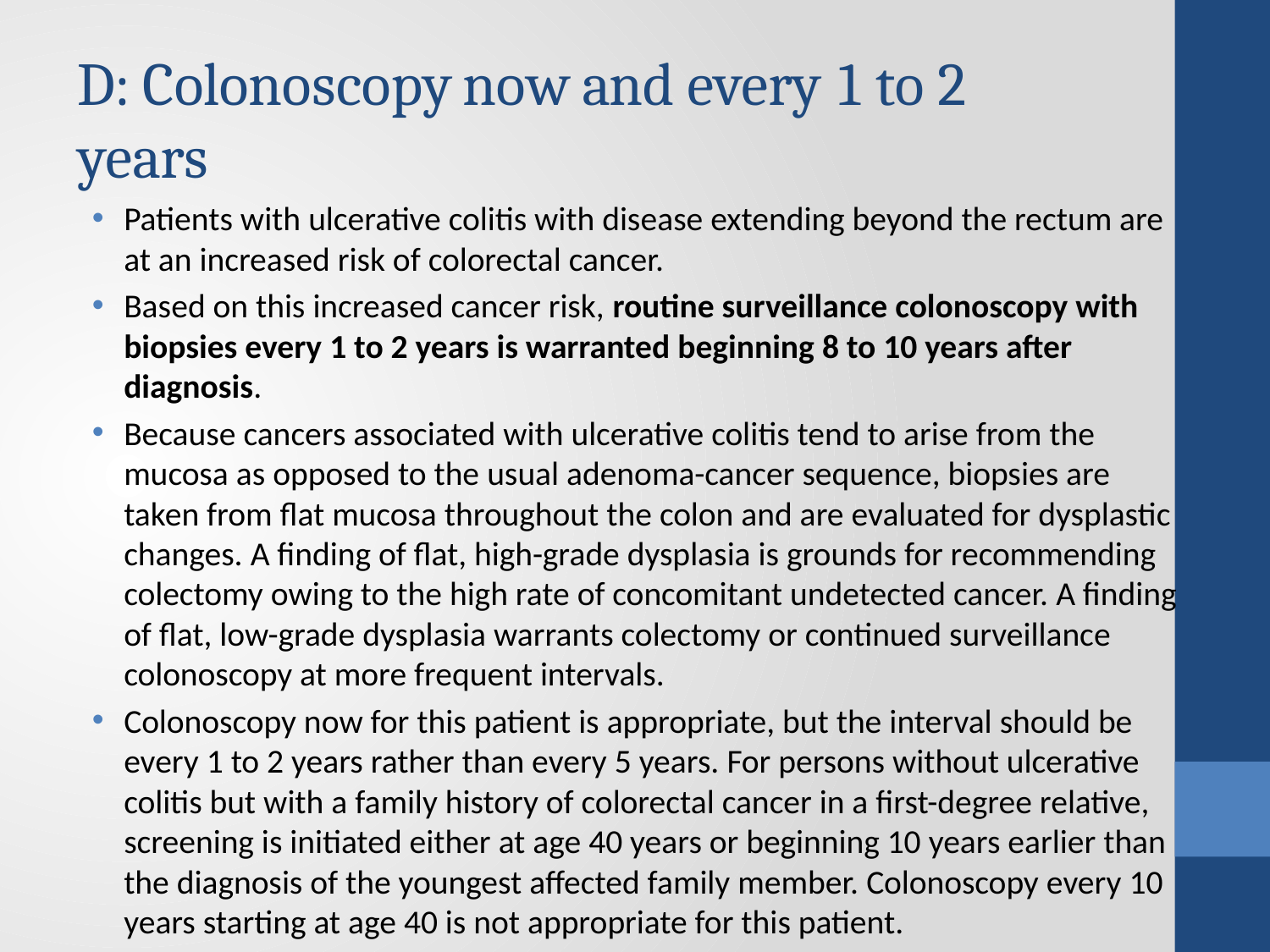

# D: Colonoscopy now and every 1 to 2 years
Patients with ulcerative colitis with disease extending beyond the rectum are at an increased risk of colorectal cancer.
Based on this increased cancer risk, routine surveillance colonoscopy with biopsies every 1 to 2 years is warranted beginning 8 to 10 years after diagnosis.
Because cancers associated with ulcerative colitis tend to arise from the mucosa as opposed to the usual adenoma-cancer sequence, biopsies are taken from flat mucosa throughout the colon and are evaluated for dysplastic changes. A finding of flat, high-grade dysplasia is grounds for recommending colectomy owing to the high rate of concomitant undetected cancer. A finding of flat, low-grade dysplasia warrants colectomy or continued surveillance colonoscopy at more frequent intervals.
Colonoscopy now for this patient is appropriate, but the interval should be every 1 to 2 years rather than every 5 years. For persons without ulcerative colitis but with a family history of colorectal cancer in a first-degree relative, screening is initiated either at age 40 years or beginning 10 years earlier than the diagnosis of the youngest affected family member. Colonoscopy every 10 years starting at age 40 is not appropriate for this patient.